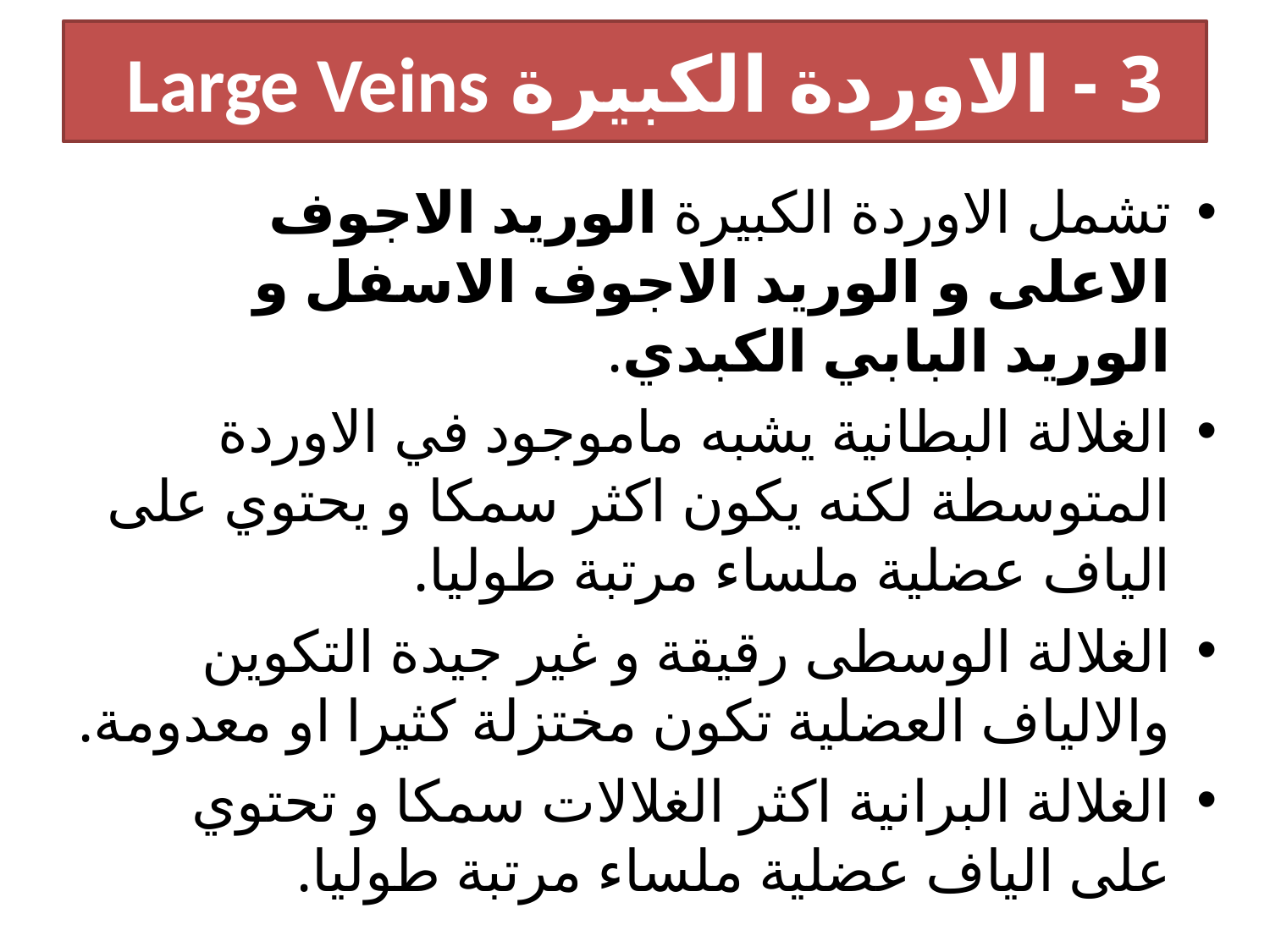

# 3 - الاوردة الكبيرة Large Veins
تشمل الاوردة الكبيرة الوريد الاجوف الاعلى و الوريد الاجوف الاسفل و الوريد البابي الكبدي.
الغلالة البطانية يشبه ماموجود في الاوردة المتوسطة لكنه يكون اكثر سمكا و يحتوي على الياف عضلية ملساء مرتبة طوليا.
الغلالة الوسطى رقيقة و غير جيدة التكوين والالياف العضلية تكون مختزلة كثيرا او معدومة.
الغلالة البرانية اكثر الغلالات سمكا و تحتوي على الياف عضلية ملساء مرتبة طوليا.